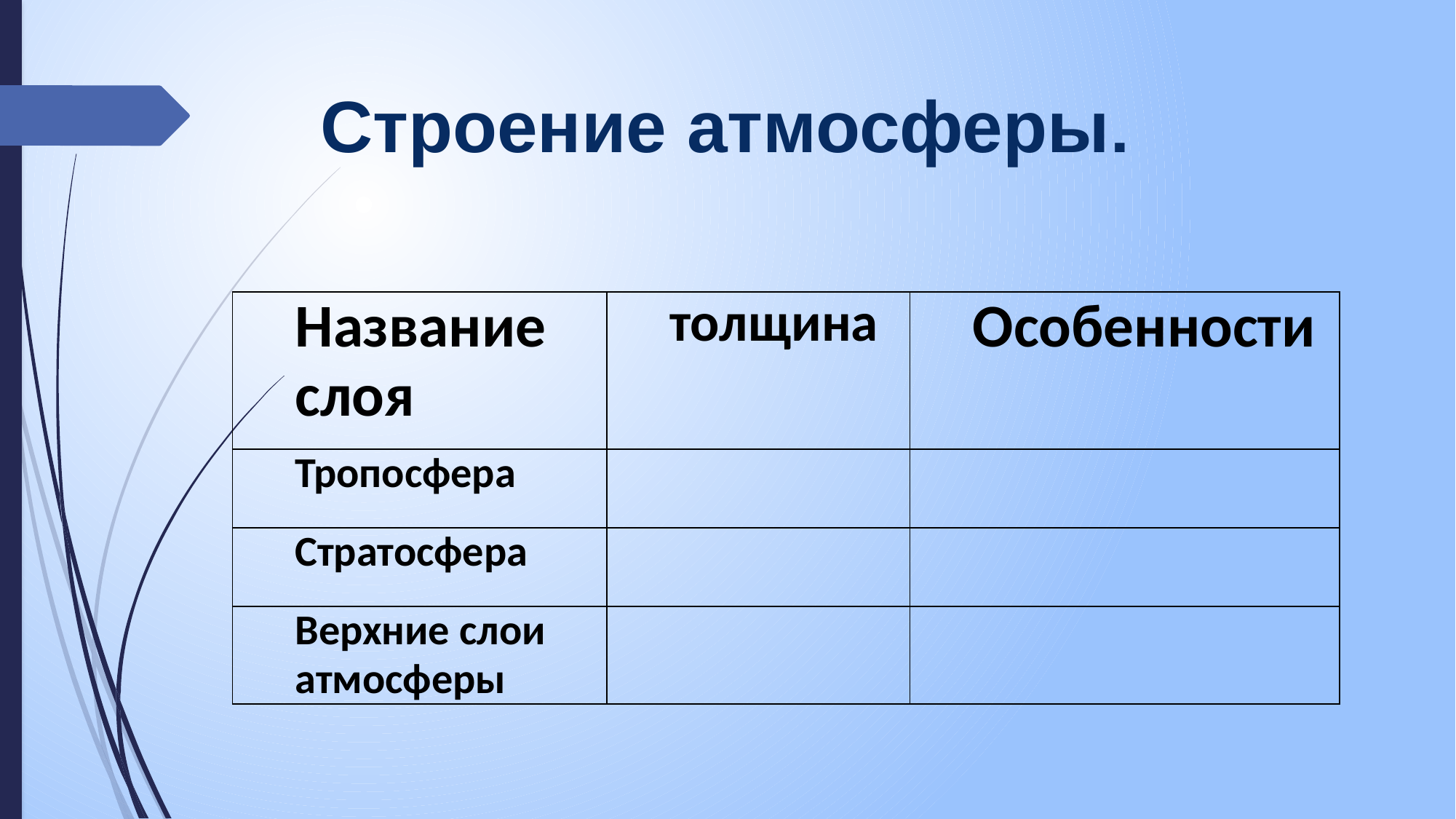

# Строение атмосферы.
| Название слоя | толщина | Особенности |
| --- | --- | --- |
| Тропосфера |  |  |
| Стратосфера |  |  |
| Верхние слои атмосферы |  |  |